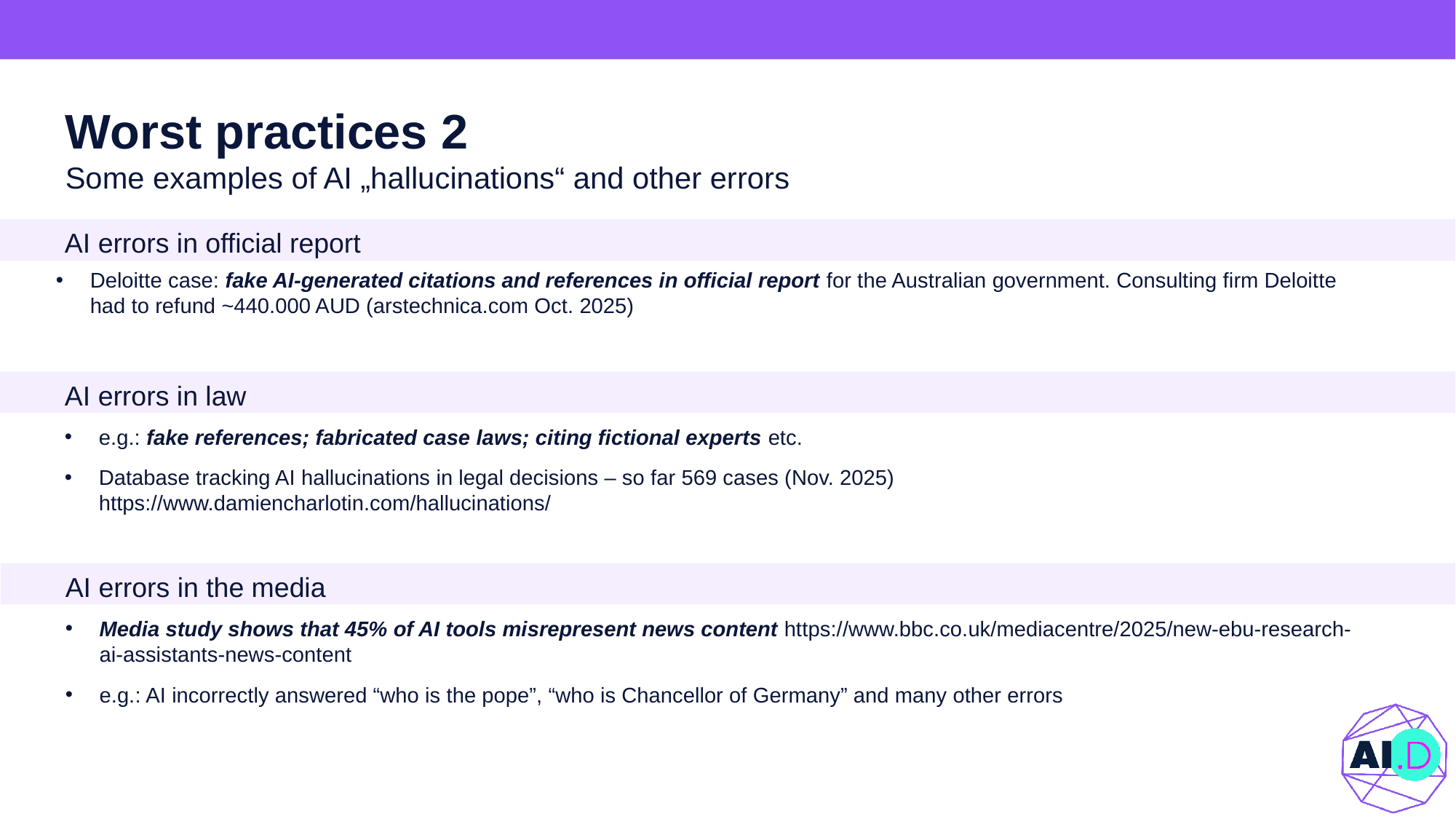

# Worst practices 2 Some examples of AI „hallucinations“ and other errors
AI errors in official report

Deloitte case: fake AI-generated citations and references in official report for the Australian government. Consulting firm Deloitte had to refund ~440.000 AUD (arstechnica.com Oct. 2025)

AI errors in law

e.g.: fake references; fabricated case laws; citing fictional experts etc.
Database tracking AI hallucinations in legal decisions – so far 569 cases (Nov. 2025)  https://www.damiencharlotin.com/hallucinations/

AI errors in the media

Media study shows that 45% of AI tools misrepresent news content https://www.bbc.co.uk/mediacentre/2025/new-ebu-research-ai-assistants-news-content
e.g.: AI incorrectly answered “who is the pope”, “who is Chancellor of Germany” and many other errors